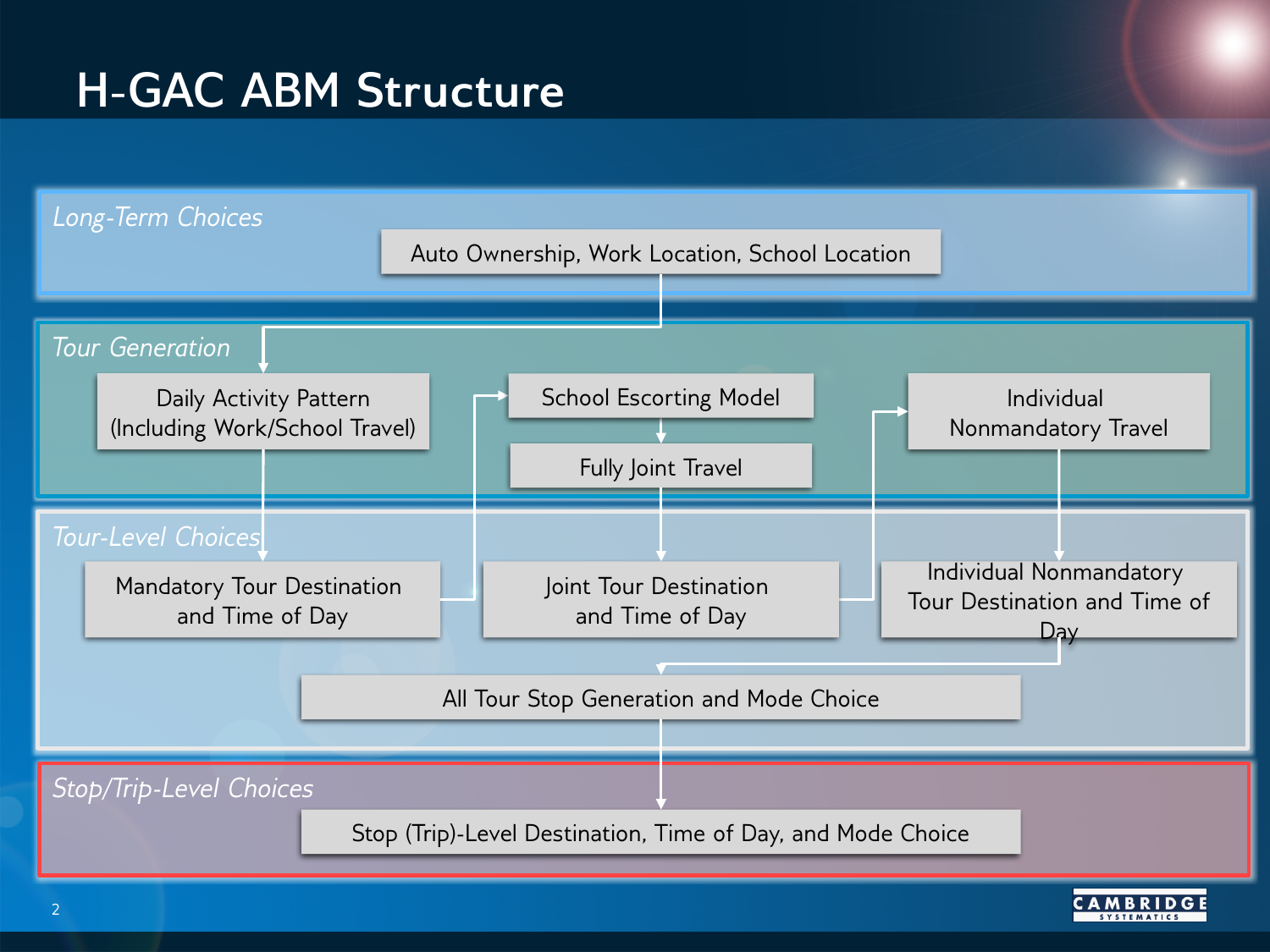

# H-GAC ABM Structure
Long-Term Choices
Auto Ownership, Work Location, School Location
Tour Generation
Daily Activity Pattern
(Including Work/School Travel)
School Escorting Model
Individual
Nonmandatory Travel
Fully Joint Travel
Tour-Level Choices
Mandatory Tour Destination
and Time of Day
Joint Tour Destination
and Time of Day
Individual Nonmandatory
Tour Destination and Time of Day

All Tour Stop Generation and Mode Choice
Stop/Trip-Level Choices
Stop (Trip)-Level Destination, Time of Day, and Mode Choice
2